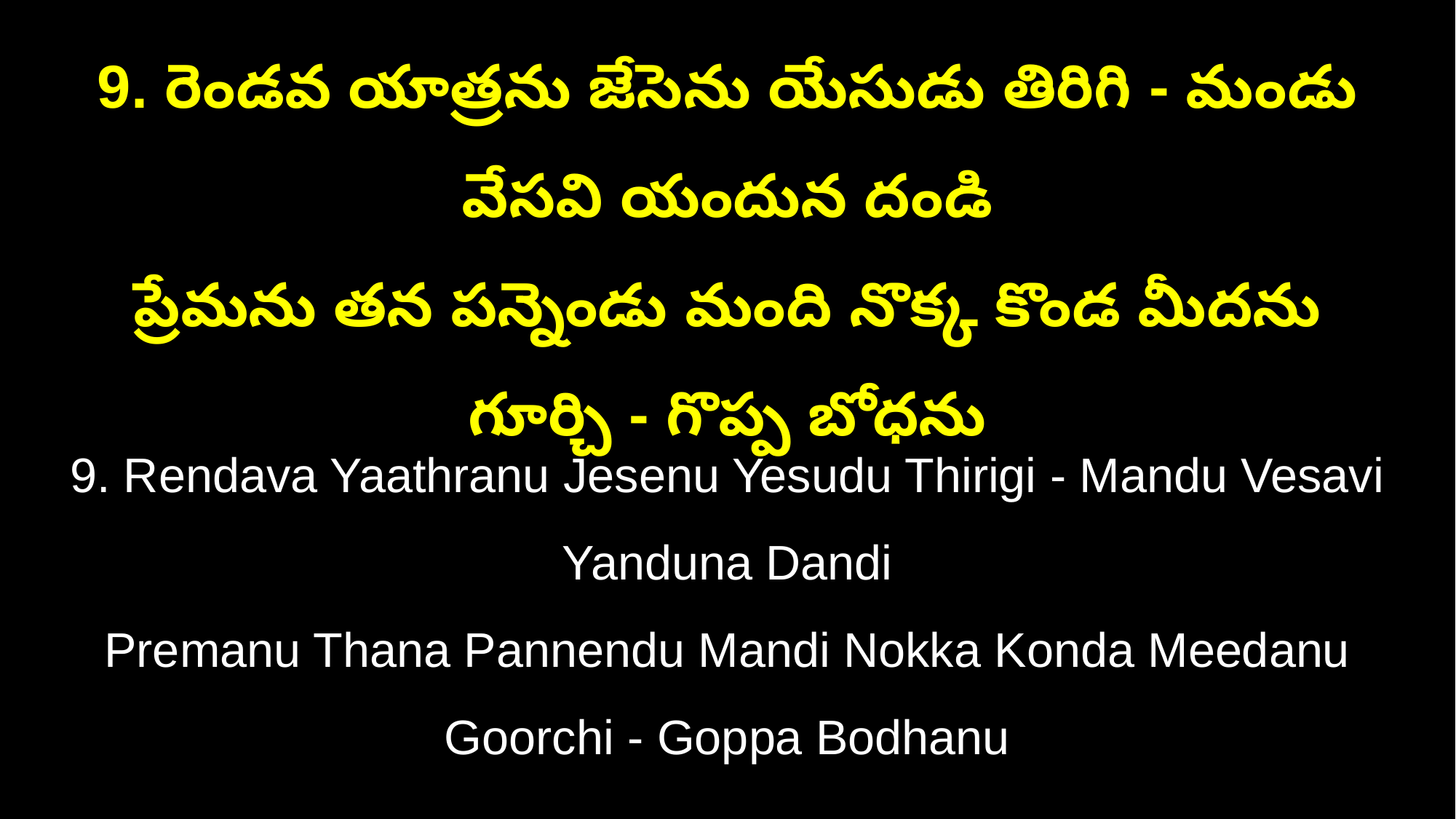

9. రెండవ యాత్రను జేసెను యేసుడు తిరిగి - మండు వేసవి యందున దండి
ప్రేమను తన పన్నెండు మంది నొక్క కొండ మీదను గూర్చి - గొప్ప బోధను
9. Rendava Yaathranu Jesenu Yesudu Thirigi - Mandu Vesavi Yanduna Dandi
Premanu Thana Pannendu Mandi Nokka Konda Meedanu Goorchi - Goppa Bodhanu